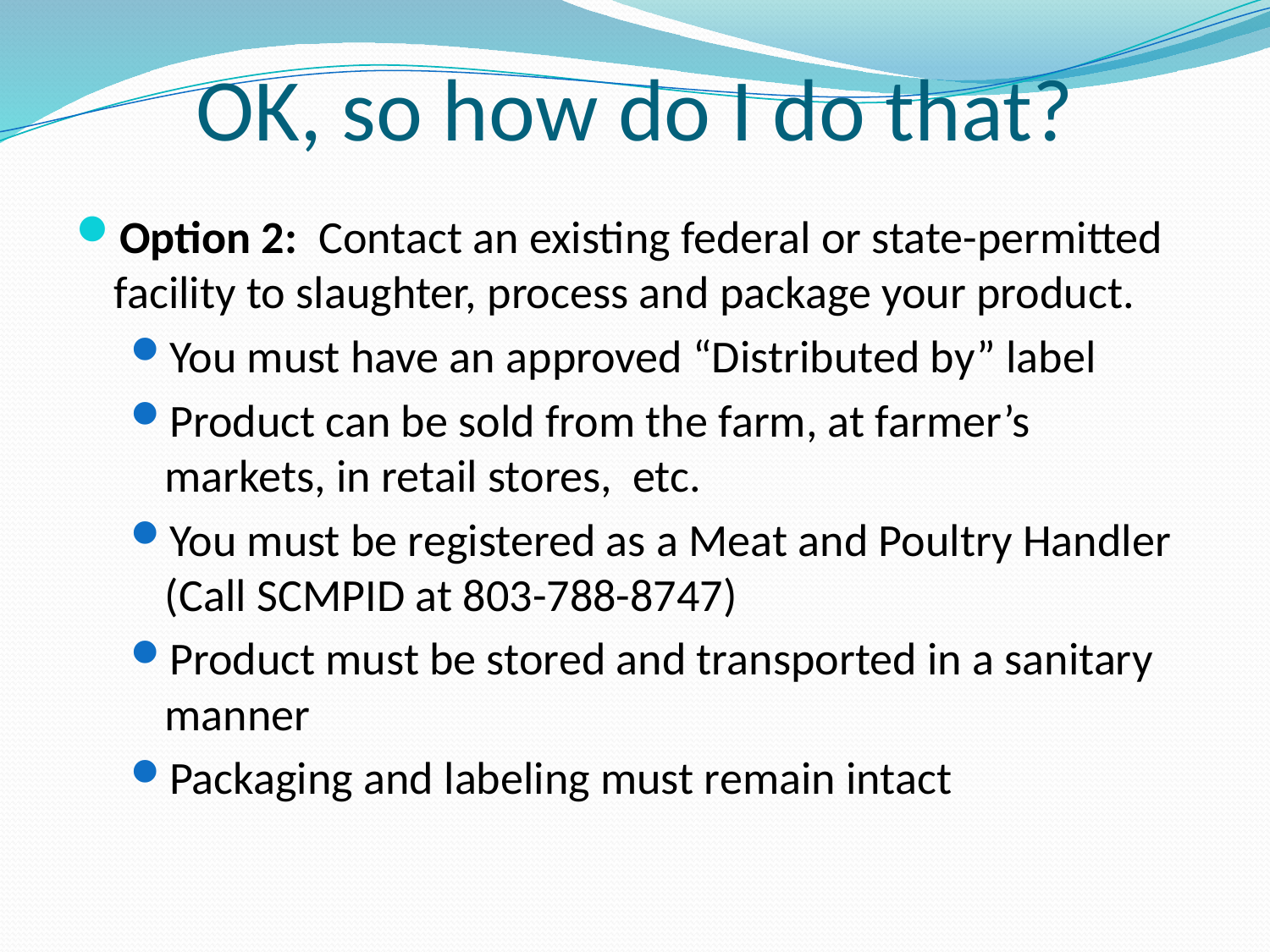

# OK, so how do I do that?
Option 2:  Contact an existing federal or state-permitted facility to slaughter, process and package your product.
You must have an approved “Distributed by” label
Product can be sold from the farm, at farmer’s markets, in retail stores,  etc.
You must be registered as a Meat and Poultry Handler (Call SCMPID at 803-788-8747)
Product must be stored and transported in a sanitary manner
Packaging and labeling must remain intact